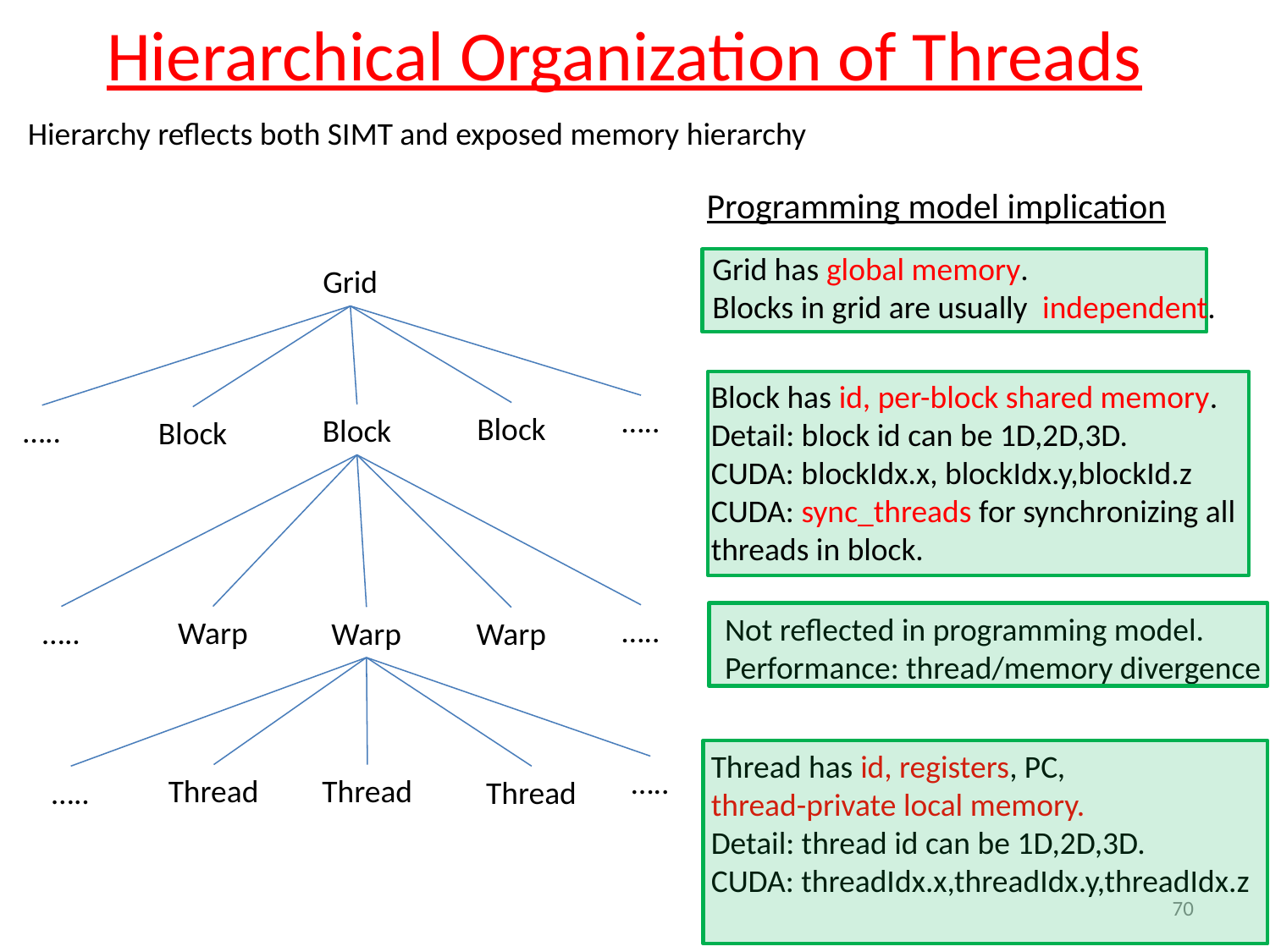

# Hierarchical Organization of Threads
Hierarchy reflects both SIMT and exposed memory hierarchy
Programming model implication
Grid has global memory.
Blocks in grid are usually  independent.

Grid
…..
Block
Block
…..
Block
…..
…..
Warp
Warp
Warp
…..
Thread
Thread
…..
Thread
Block has id, per-block shared memory.
Detail: block id can be 1D,2D,3D.
CUDA: blockIdx.x, blockIdx.y,blockId.z
CUDA: sync_threads for synchronizing all
threads in block.

Not reflected in programming model.
Performance: thread/memory divergence

Thread has id, registers, PC,
thread-private local memory.
Detail: thread id can be 1D,2D,3D.
CUDA: threadIdx.x,threadIdx.y,threadIdx.z

70